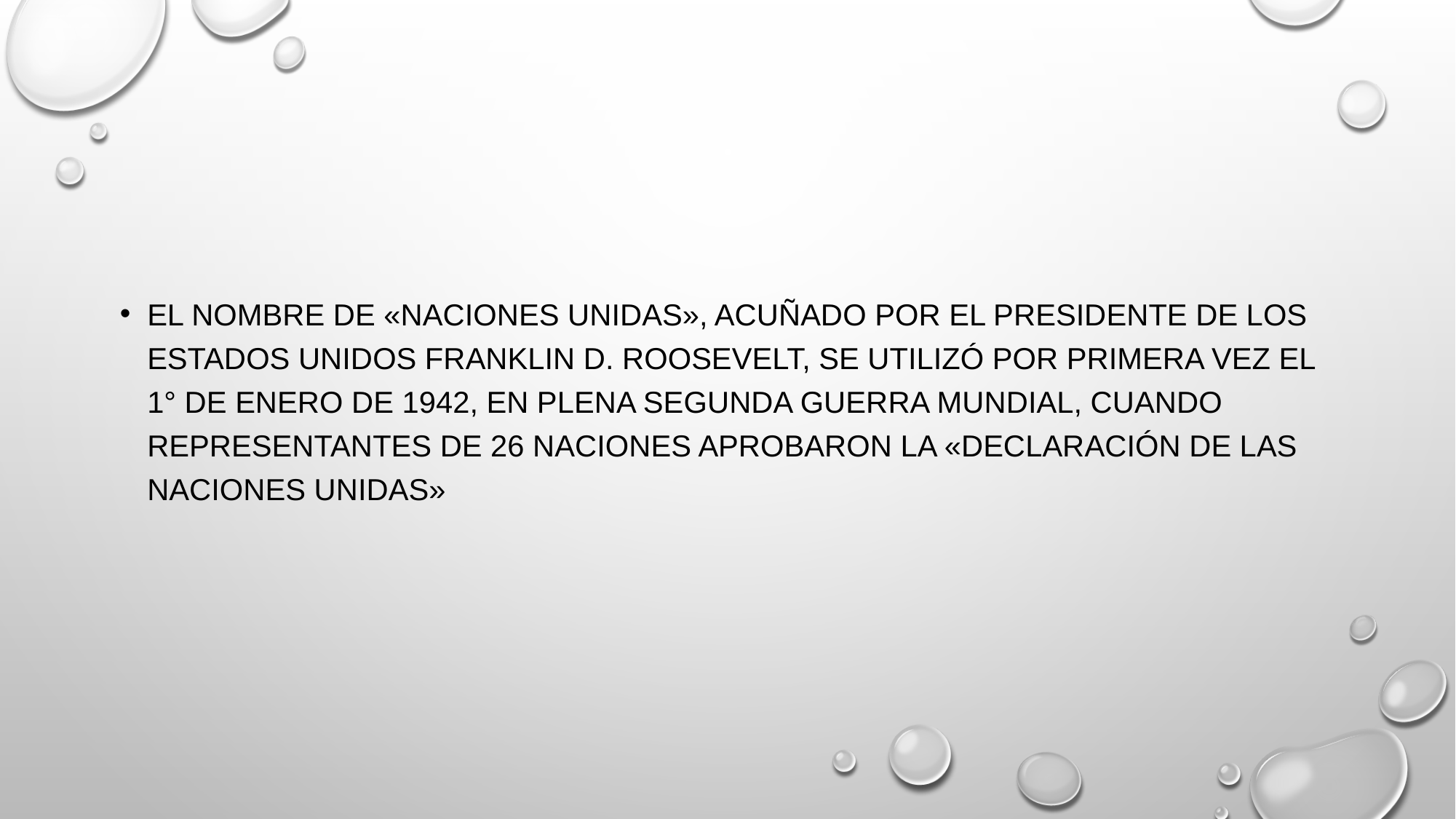

El nombre de «Naciones Unidas», acuñado por el Presidente de los Estados Unidos Franklin D. Roosevelt, se utilizó por primera vez el 1° de enero de 1942, en plena segunda guerra mundial, cuando representantes de 26 naciones aprobaron la «Declaración de las Naciones Unidas»